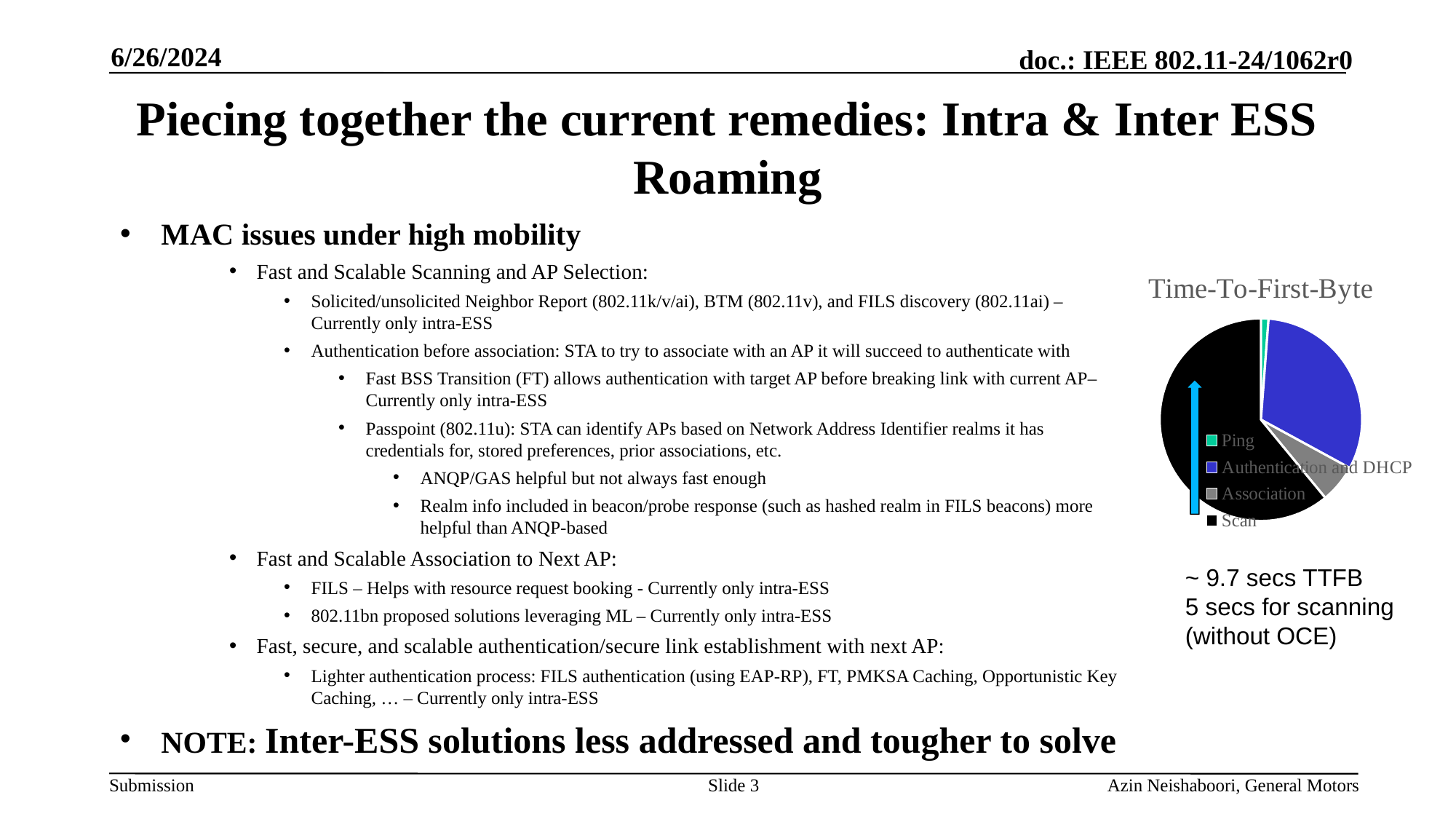

6/26/2024
# Piecing together the current remedies: Intra & Inter ESS Roaming
MAC issues under high mobility
Fast and Scalable Scanning and AP Selection:
Solicited/unsolicited Neighbor Report (802.11k/v/ai), BTM (802.11v), and FILS discovery (802.11ai) – Currently only intra-ESS
Authentication before association: STA to try to associate with an AP it will succeed to authenticate with
Fast BSS Transition (FT) allows authentication with target AP before breaking link with current AP– Currently only intra-ESS
Passpoint (802.11u): STA can identify APs based on Network Address Identifier realms it has credentials for, stored preferences, prior associations, etc.
ANQP/GAS helpful but not always fast enough
Realm info included in beacon/probe response (such as hashed realm in FILS beacons) more helpful than ANQP-based
Fast and Scalable Association to Next AP:
FILS – Helps with resource request booking - Currently only intra-ESS
802.11bn proposed solutions leveraging ML – Currently only intra-ESS
Fast, secure, and scalable authentication/secure link establishment with next AP:
Lighter authentication process: FILS authentication (using EAP-RP), FT, PMKSA Caching, Opportunistic Key Caching, … – Currently only intra-ESS
NOTE: Inter-ESS solutions less addressed and tougher to solve

### Chart: Time-To-First-Byte

| Category | Time-To-First-Byte |
|---|---|
| Ping | 0.1 |
| Authentication and DHCP | 2.6 |
| Association | 0.5 |
| Scan | 5.0 |
~ 9.7 secs TTFB
5 secs for scanning (without OCE)
Slide 3
Azin Neishaboori, General Motors